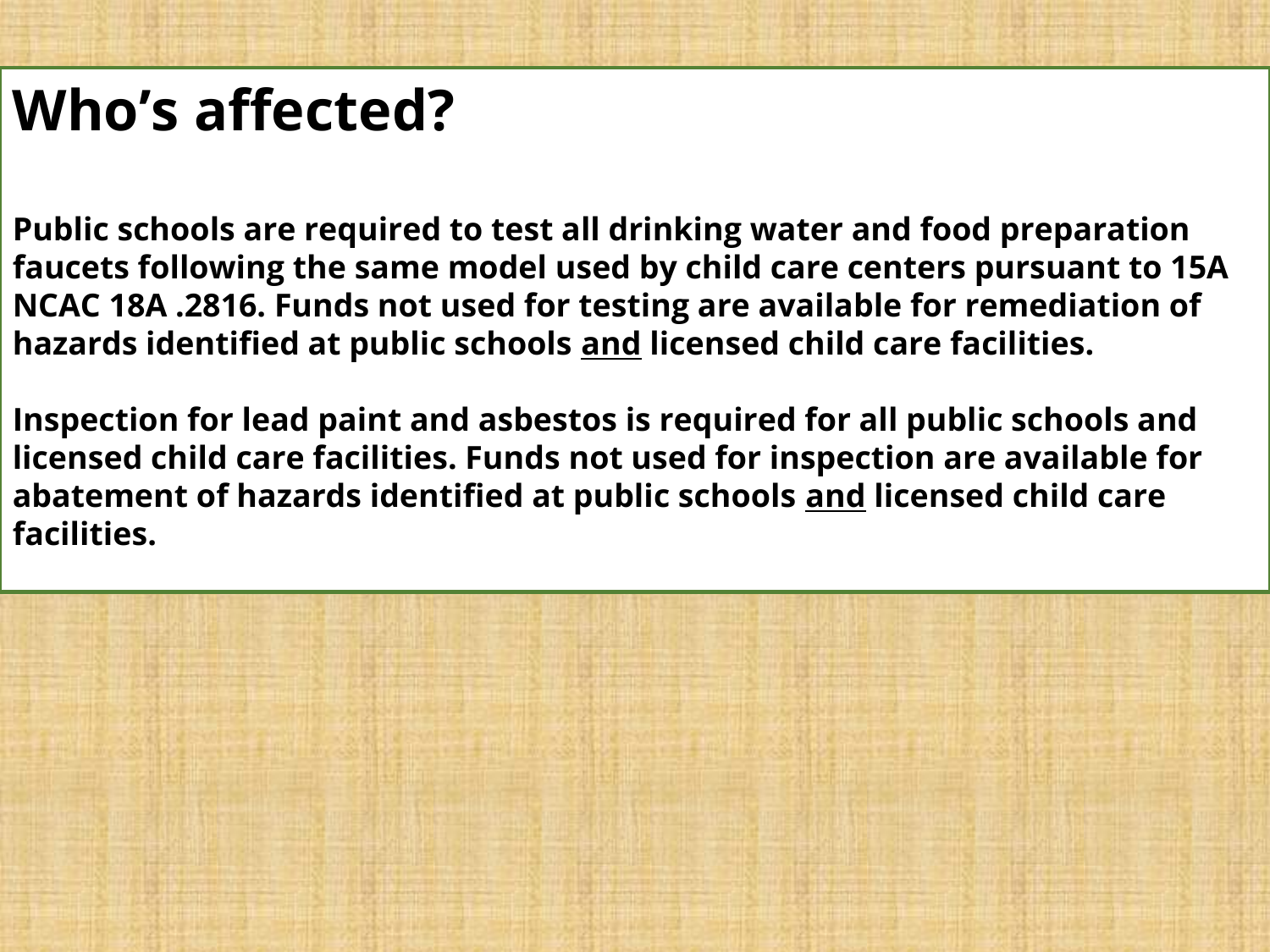

Who’s affected?

Public schools are required to test all drinking water and food preparation faucets following the same model used by child care centers pursuant to 15A NCAC 18A .2816. Funds not used for testing are available for remediation of hazards identified at public schools and licensed child care facilities.

Inspection for lead paint and asbestos is required for all public schools and licensed child care facilities. Funds not used for inspection are available for abatement of hazards identified at public schools and licensed child care facilities.